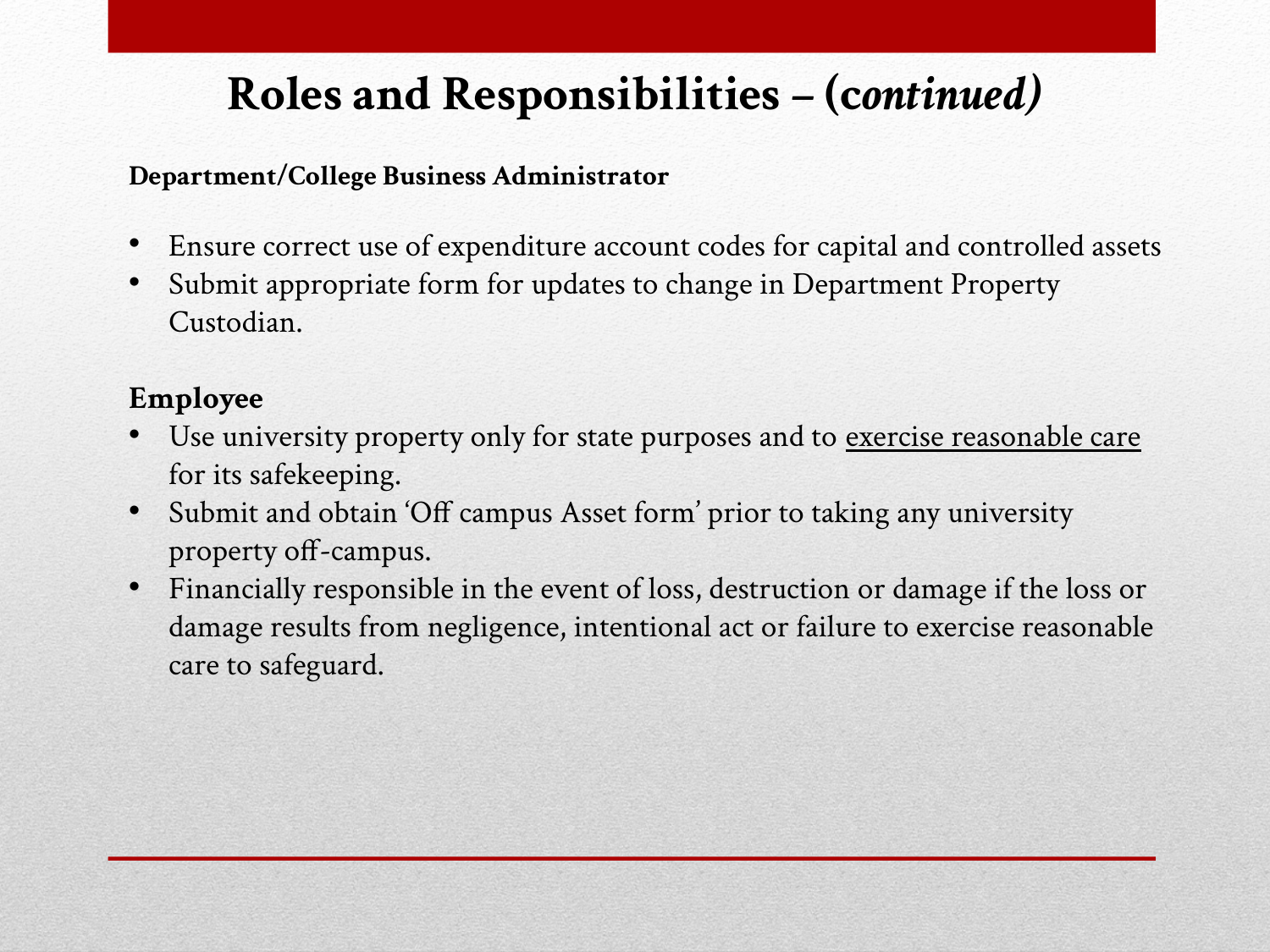

Roles and Responsibilities – (continued)
#

Department/College Business Administrator

Ensure correct use of expenditure account codes for capital and controlled assets
Submit appropriate form for updates to change in Department Property Custodian.

Employee
Use university property only for state purposes and to exercise reasonable care for its safekeeping.
Submit and obtain ‘Off campus Asset form’ prior to taking any university property off-campus.
Financially responsible in the event of loss, destruction or damage if the loss or damage results from negligence, intentional act or failure to exercise reasonable care to safeguard.